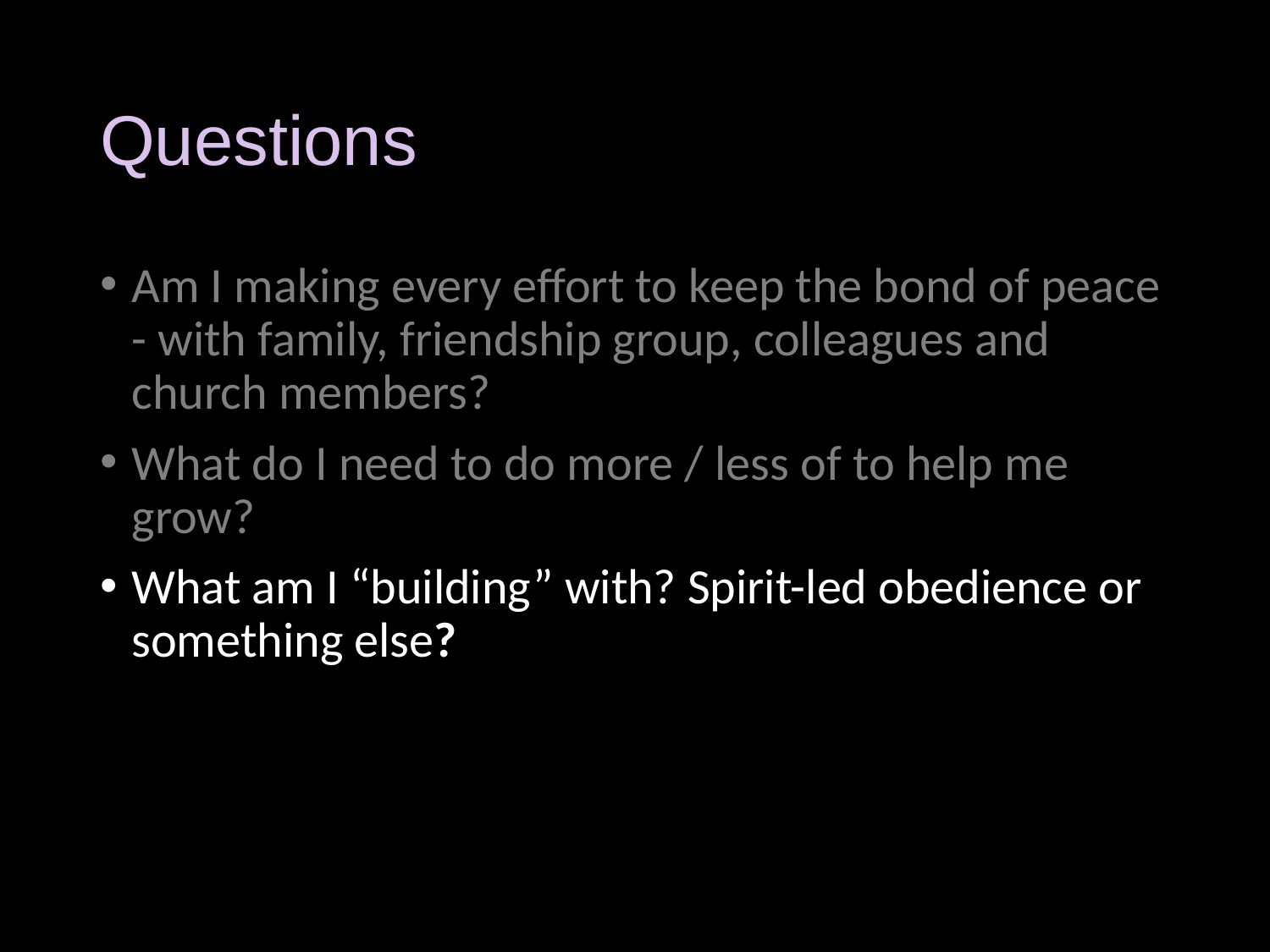

# Questions
Am I making every effort to keep the bond of peace - with family, friendship group, colleagues and church members?
What do I need to do more / less of to help me grow?
What am I “building” with? Spirit-led obedience or something else?